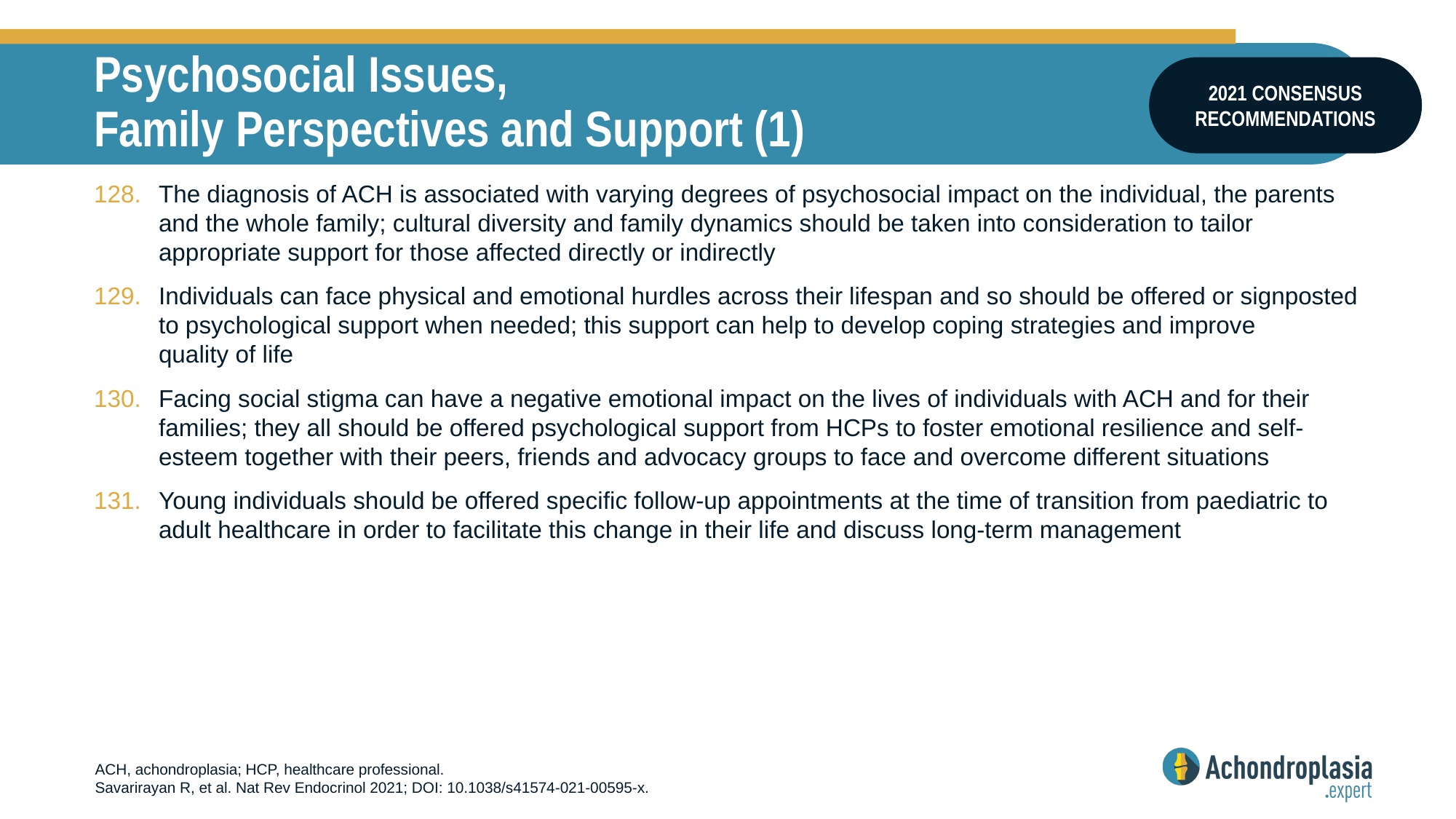

# Psychosocial Issues, Family Perspectives and Support (1)
2021 CONSENSUS RECOMMENDATIONS
The diagnosis of ACH is associated with varying degrees of psychosocial impact on the individual, the parents and the whole family; cultural diversity and family dynamics should be taken into consideration to tailor appropriate support for those affected directly or indirectly
Individuals can face physical and emotional hurdles across their lifespan and so should be offered or signposted to psychological support when needed; this support can help to develop coping strategies and improve
quality of life
Facing social stigma can have a negative emotional impact on the lives of individuals with ACH and for their families; they all should be offered psychological support from HCPs to foster emotional resilience and self-esteem together with their peers, friends and advocacy groups to face and overcome different situations
Young individuals should be offered specific follow-up appointments at the time of transition from paediatric to adult healthcare in order to facilitate this change in their life and discuss long-term management
ACH, achondroplasia; HCP, healthcare professional.
Savarirayan R, et al. Nat Rev Endocrinol 2021; DOI: 10.1038/s41574-021-00595-x.